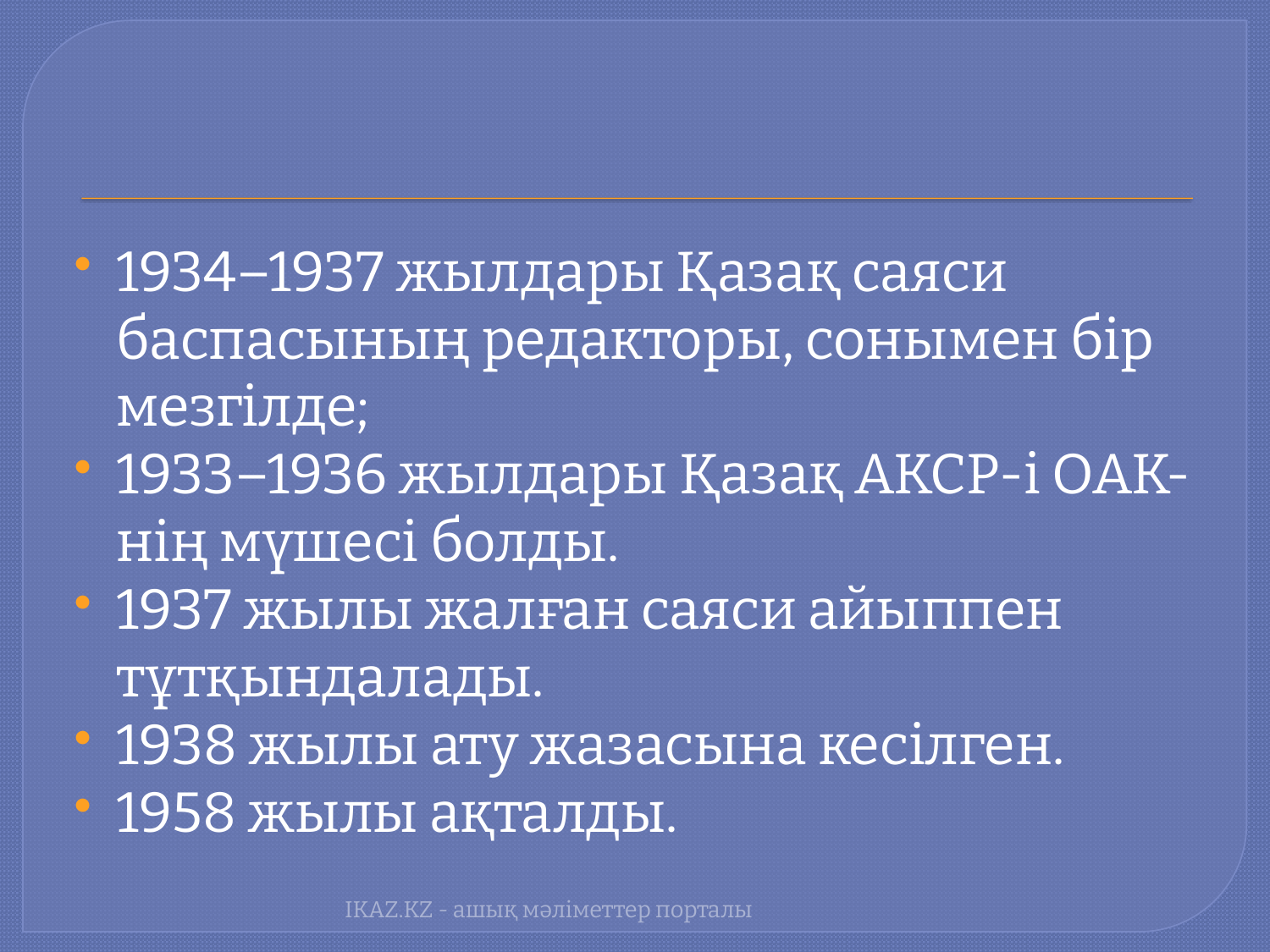

1934–1937 жылдары Қазақ саяси баспасының редакторы, сонымен бір мезгілде;
1933–1936 жылдары Қазақ АКСР-і ОАК-нің мүшесі болды.
1937 жылы жалған саяси айыппен тұтқындалады.
1938 жылы ату жазасына кесілген.
1958 жылы ақталды.
IKAZ.KZ - ашық мәліметтер порталы